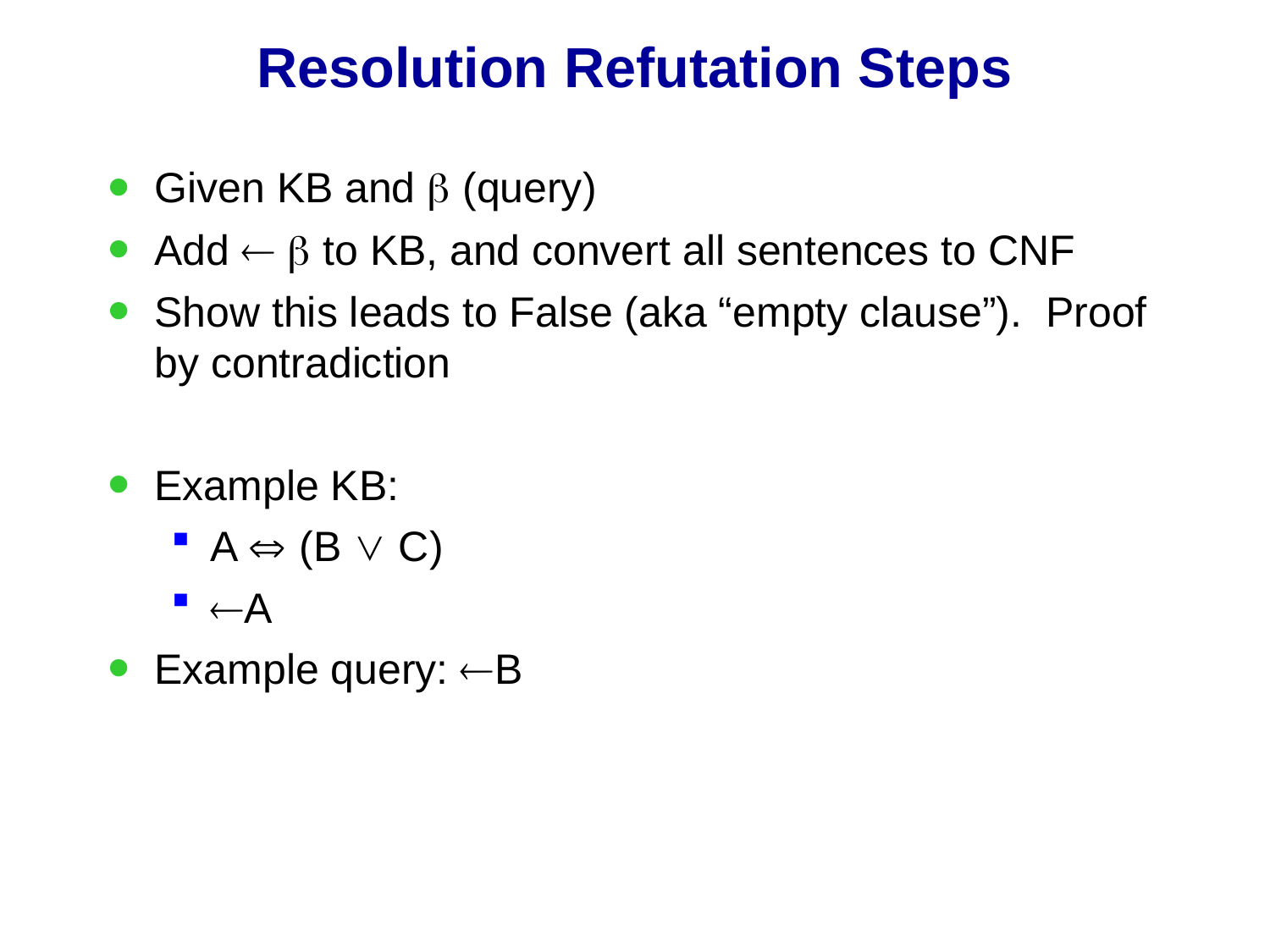

# Resolution Refutation Steps
Given KB and β (query)
Add ← β to KB, and convert all sentences to CNF
Show this leads to False (aka “empty clause”).  Proof by contradiction

Example KB:
A ⇔ (B ∨ C)
←A
Example query: ←B